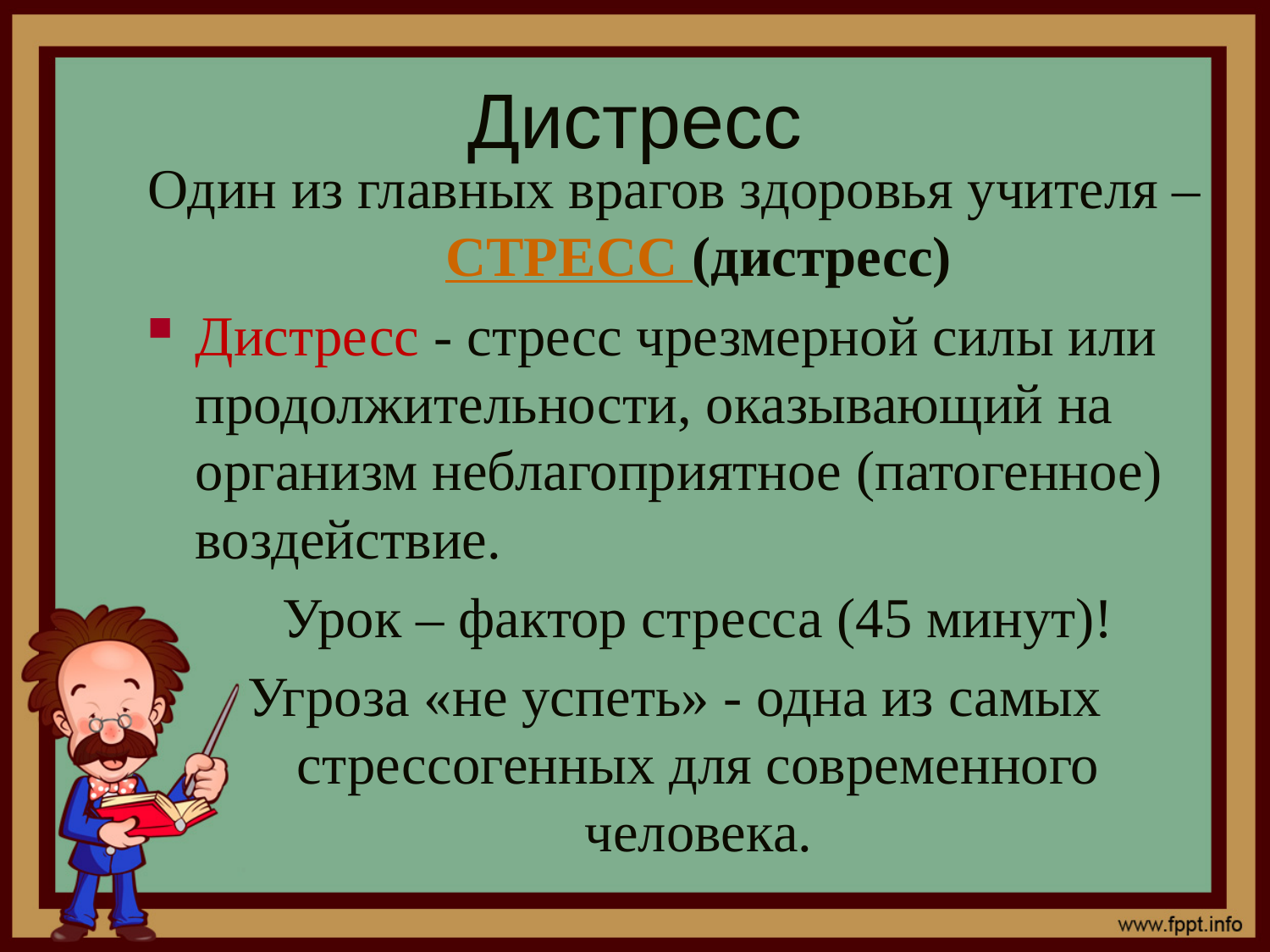

# Дистресс
Один из главных врагов здоровья учителя – СТРЕСС (дистресс)
Дистресс - стресс чрезмерной силы или продолжительности, оказывающий на организм неблагоприятное (патогенное) воздействие.
	Урок – фактор стресса (45 минут)!
Угроза «не успеть» - одна из самых стрессогенных для современного человека.